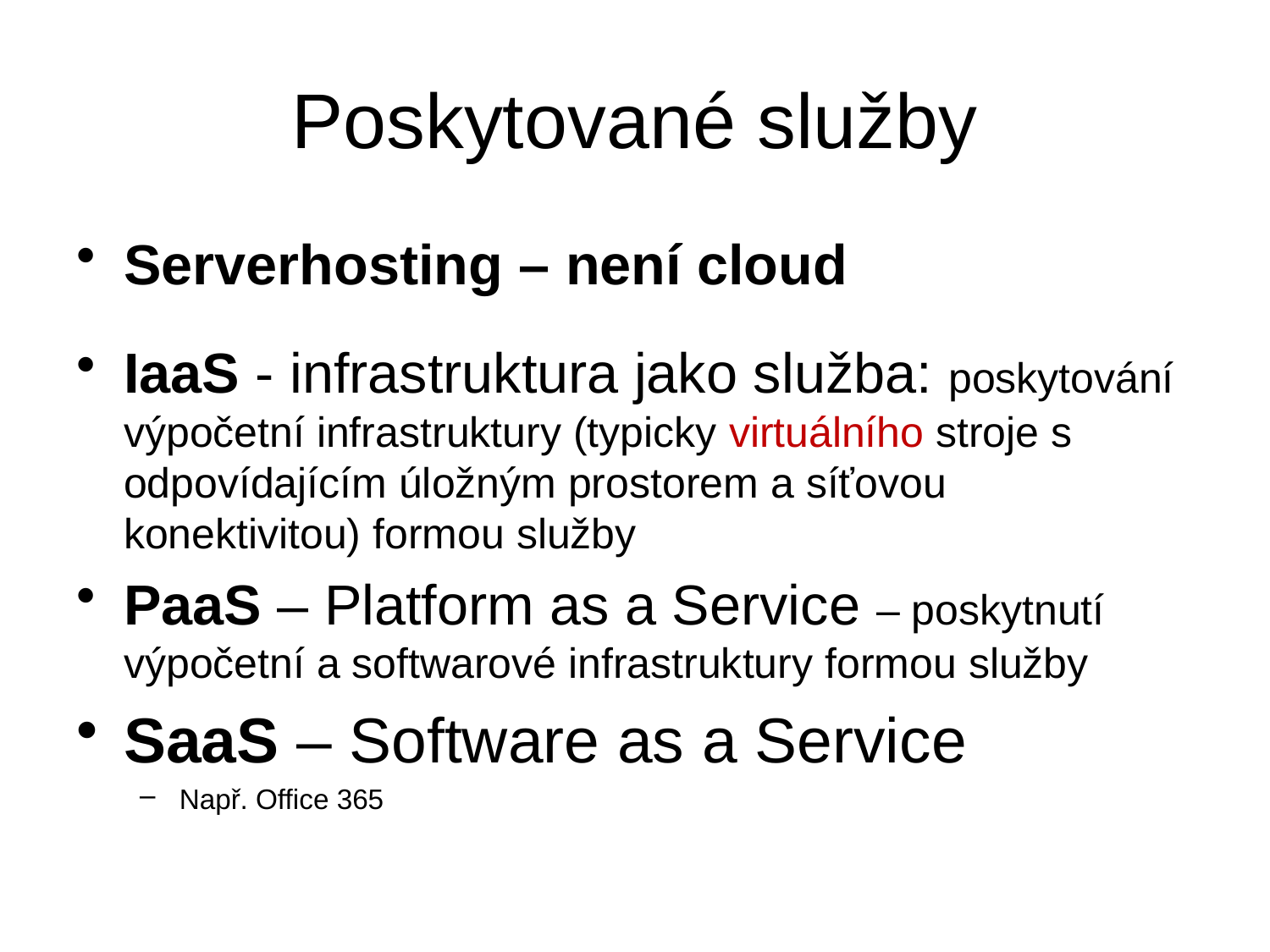

# Poskytované služby
Serverhosting – není cloud

IaaS - infrastruktura jako služba: poskytování výpočetní infrastruktury (typicky virtuálního stroje s odpovídajícím úložným prostorem a síťovou konektivitou) formou služby
PaaS – Platform as a Service – poskytnutí výpočetní a softwarové infrastruktury formou služby
SaaS – Software as a Service
Např. Office 365